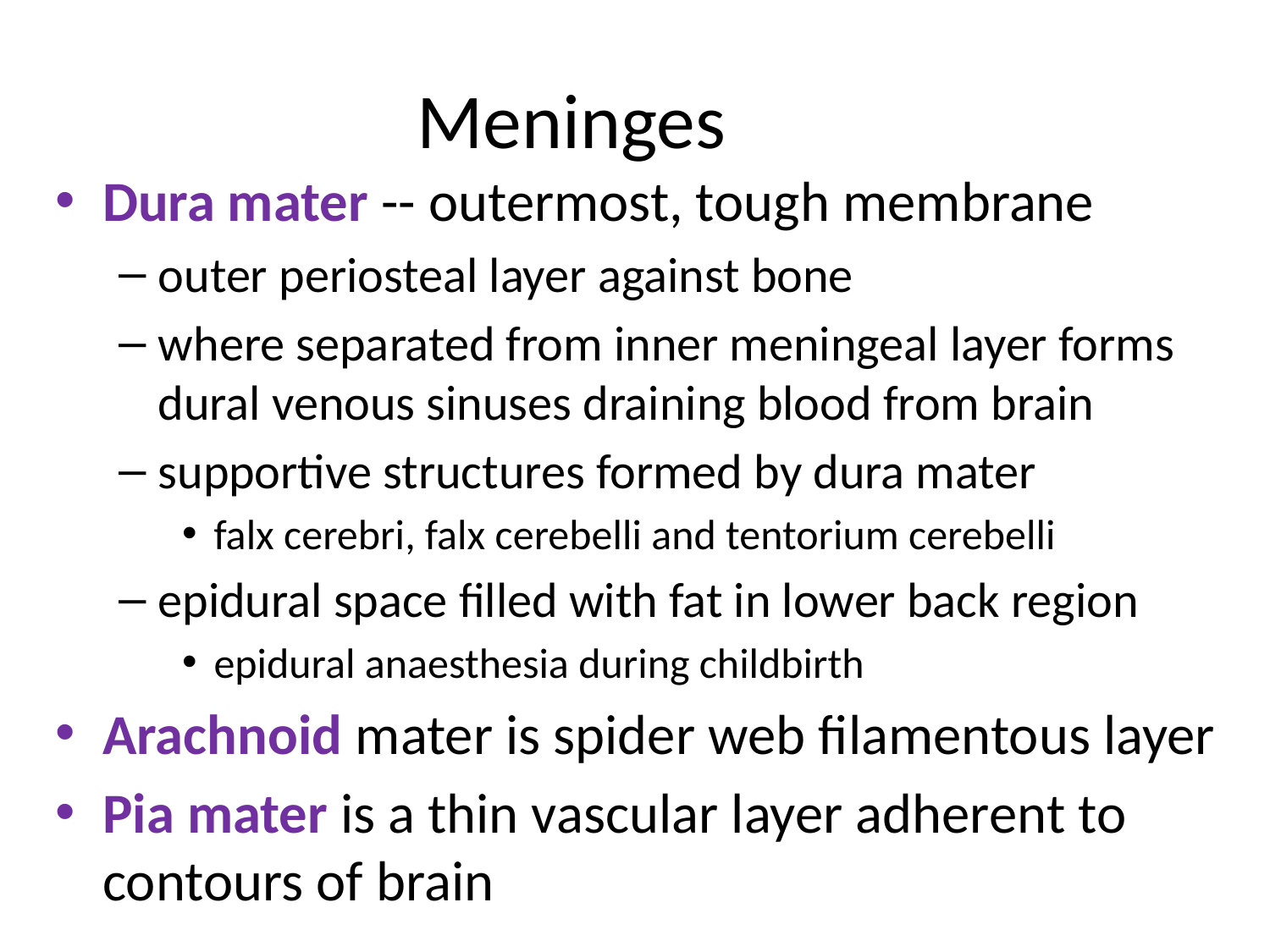

Meninges
Dura mater -- outermost, tough membrane
outer periosteal layer against bone
where separated from inner meningeal layer forms dural venous sinuses draining blood from brain
supportive structures formed by dura mater
falx cerebri, falx cerebelli and tentorium cerebelli
epidural space filled with fat in lower back region
epidural anaesthesia during childbirth
Arachnoid mater is spider web filamentous layer
Pia mater is a thin vascular layer adherent to contours of brain